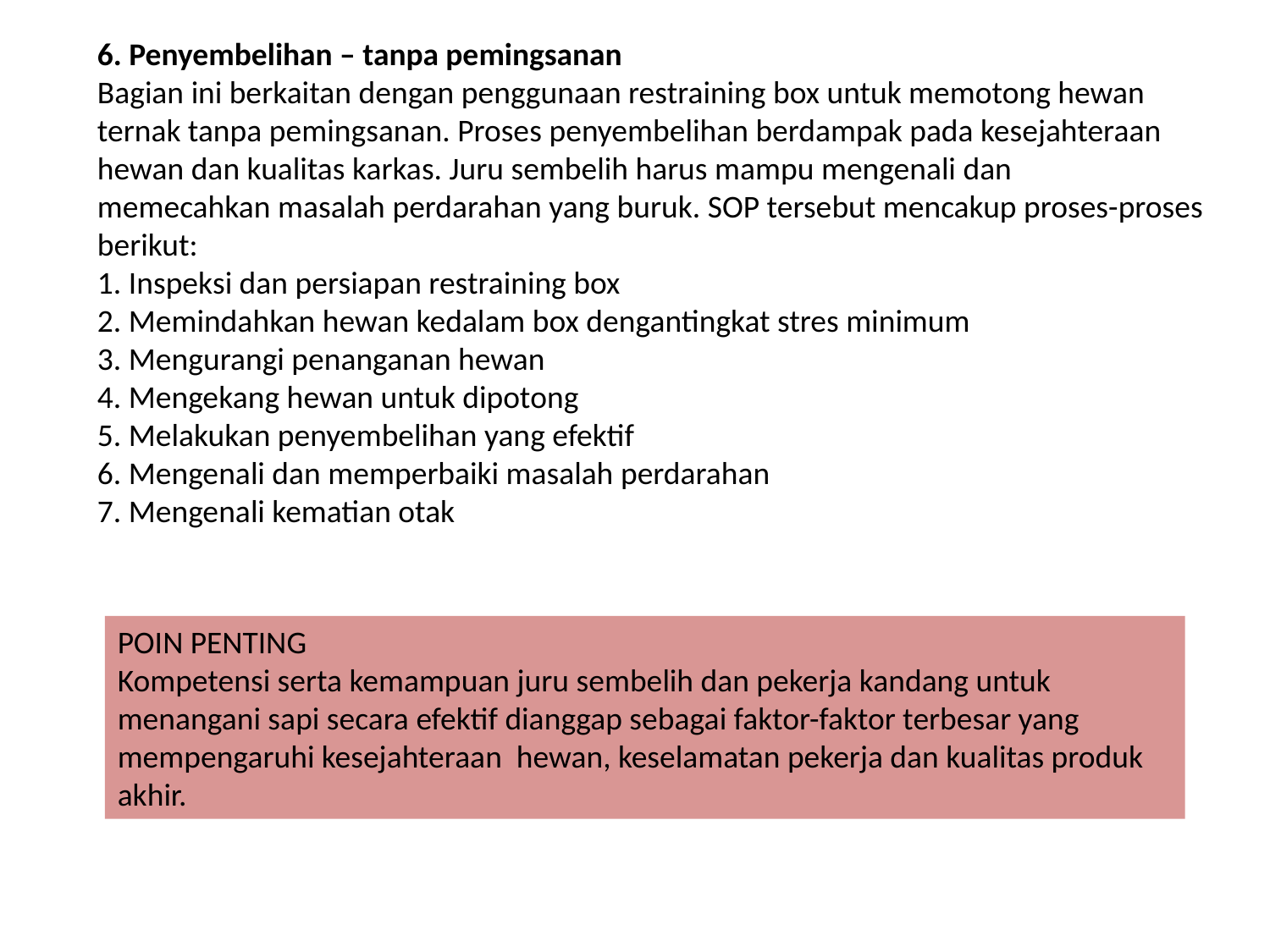

6. Penyembelihan – tanpa pemingsanan
Bagian ini berkaitan dengan penggunaan restraining box untuk memotong hewan ternak tanpa pemingsanan. Proses penyembelihan berdampak pada kesejahteraan hewan dan kualitas karkas. Juru sembelih harus mampu mengenali dan
memecahkan masalah perdarahan yang buruk. SOP tersebut mencakup proses-proses berikut:
1. Inspeksi dan persiapan restraining box
2. Memindahkan hewan kedalam box dengantingkat stres minimum
3. Mengurangi penanganan hewan
4. Mengekang hewan untuk dipotong
5. Melakukan penyembelihan yang efektif
6. Mengenali dan memperbaiki masalah perdarahan
7. Mengenali kematian otak
POIN PENTING
Kompetensi serta kemampuan juru sembelih dan pekerja kandang untuk menangani sapi secara efektif dianggap sebagai faktor-faktor terbesar yang mempengaruhi kesejahteraan  hewan, keselamatan pekerja dan kualitas produk akhir.